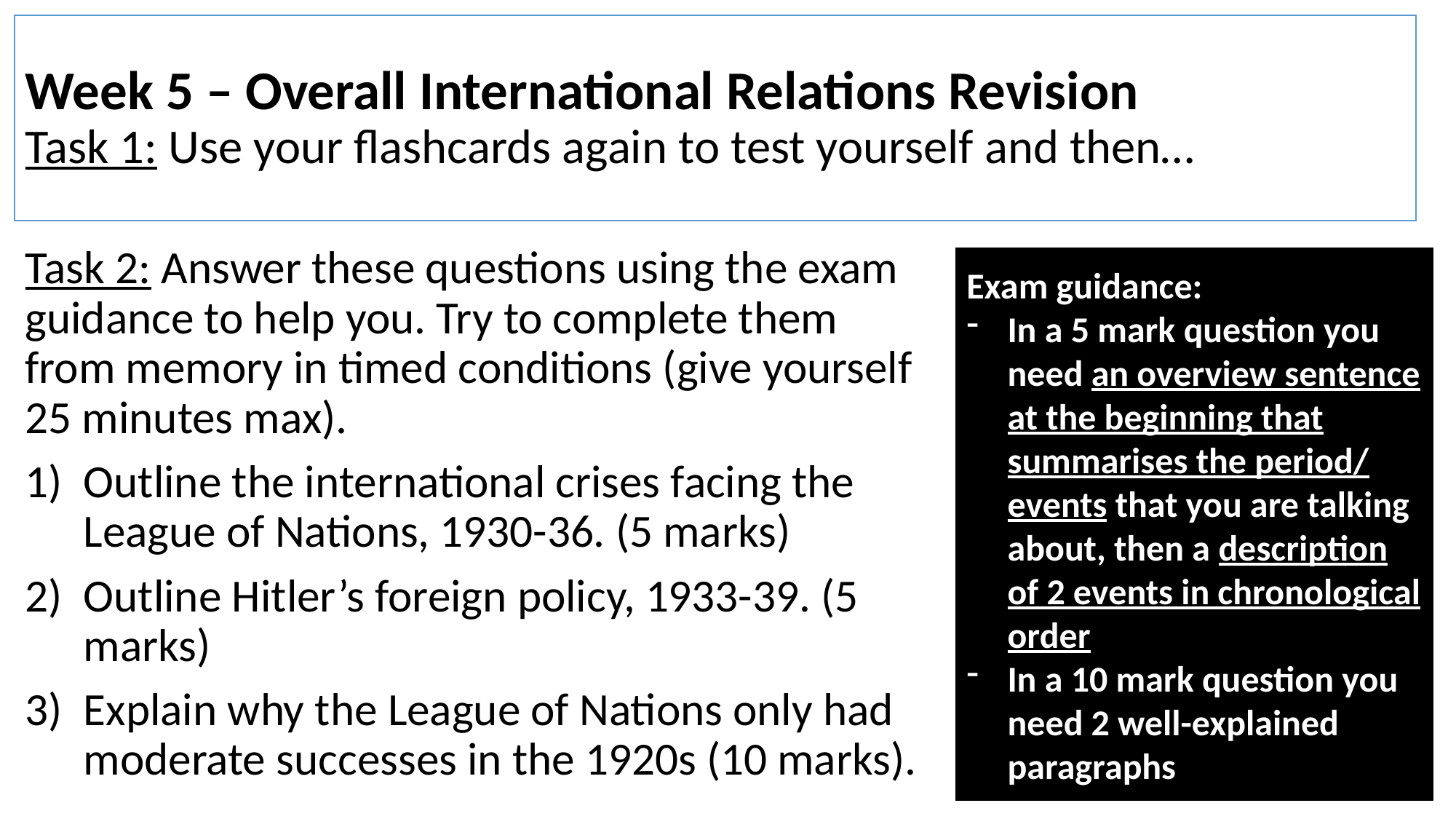

# Week 5 – Overall International Relations Revision Task 1: Use your flashcards again to test yourself and then…
Task 2: Answer these questions using the exam guidance to help you. Try to complete them from memory in timed conditions (give yourself 25 minutes max).
Outline the international crises facing the League of Nations, 1930-36. (5 marks)
Outline Hitler’s foreign policy, 1933-39. (5 marks)
Explain why the League of Nations only had moderate successes in the 1920s (10 marks).

Exam guidance:
In a 5 mark question you need an overview sentence at the beginning that summarises the period/ events that you are talking about, then a description of 2 events in chronological order
In a 10 mark question you need 2 well-explained paragraphs